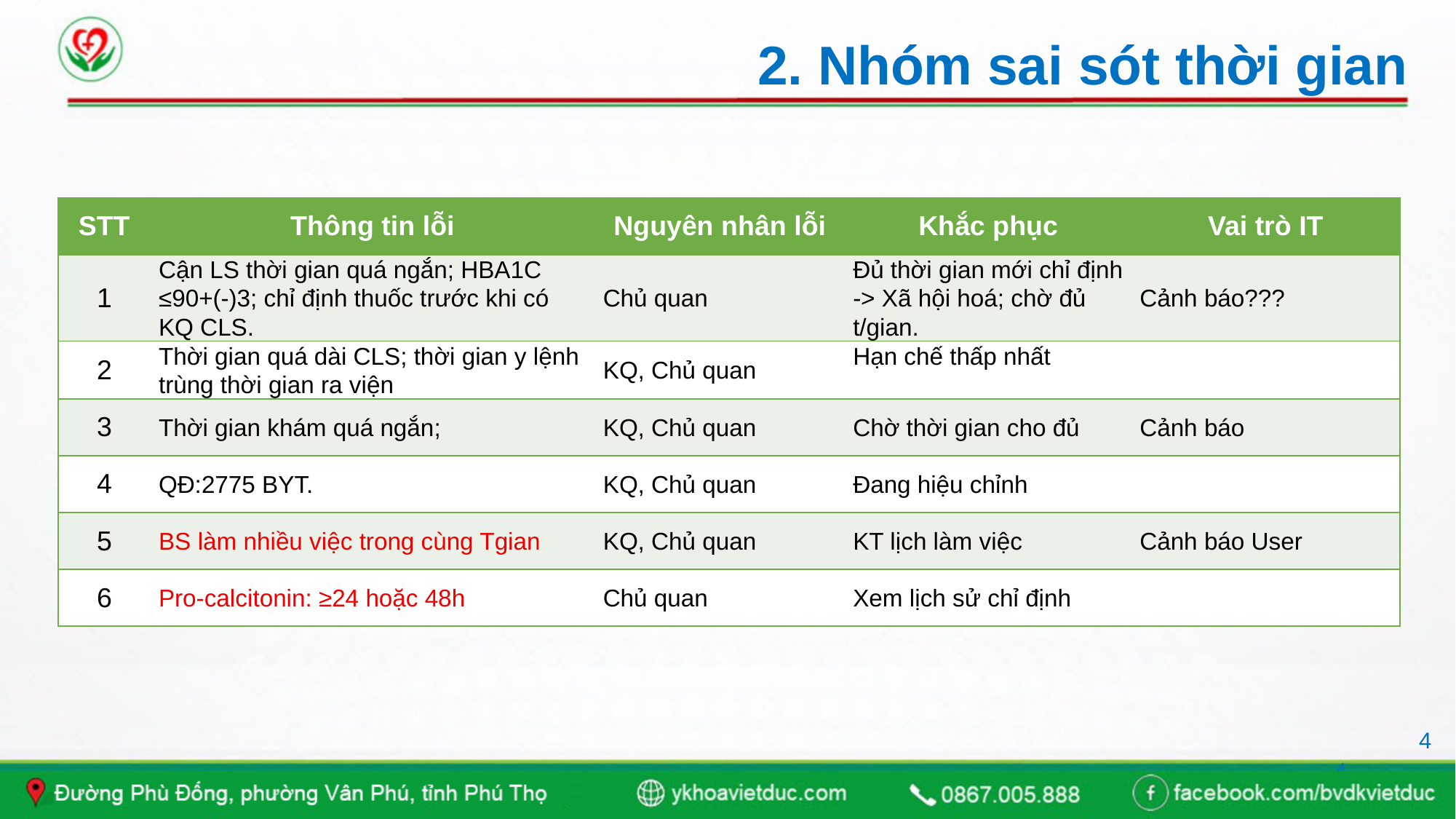

# 2. Nhóm sai sót thời gian
| STT | Thông tin lỗi | Nguyên nhân lỗi | Khắc phục | Vai trò IT |
| --- | --- | --- | --- | --- |
| 1 | Cận LS thời gian quá ngắn; HBA1C ≤90+(-)3; chỉ định thuốc trước khi có KQ CLS. | Chủ quan | Đủ thời gian mới chỉ định -> Xã hội hoá; chờ đủ t/gian. | Cảnh báo??? |
| 2 | Thời gian quá dài CLS; thời gian y lệnh trùng thời gian ra viện | KQ, Chủ quan | Hạn chế thấp nhất |  |
| 3 | Thời gian khám quá ngắn; | KQ, Chủ quan | Chờ thời gian cho đủ | Cảnh báo |
| 4 | QĐ:2775 BYT. | KQ, Chủ quan | Đang hiệu chỉnh |  |
| 5 | BS làm nhiều việc trong cùng Tgian | KQ, Chủ quan | KT lịch làm việc | Cảnh báo User |
| 6 | Pro-calcitonin: ≥24 hoặc 48h | Chủ quan | Xem lịch sử chỉ định |  |